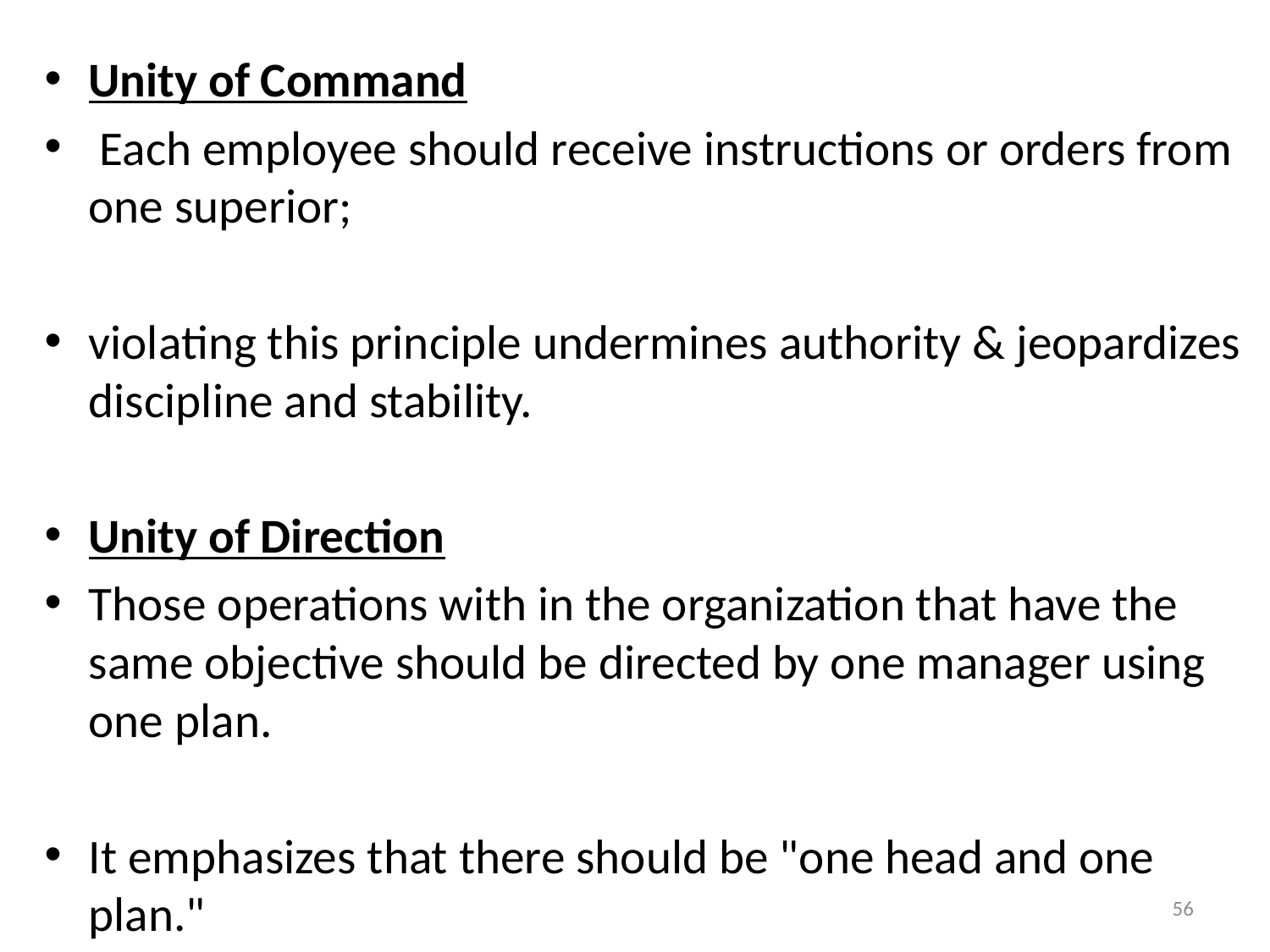

Unity of Command
 Each employee should receive instructions or orders from one superior;

violating this principle undermines authority & jeopardizes discipline and stability.

Unity of Direction
Those operations with in the organization that have the same objective should be directed by one manager using one plan.

It emphasizes that there should be "one head and one plan."

56